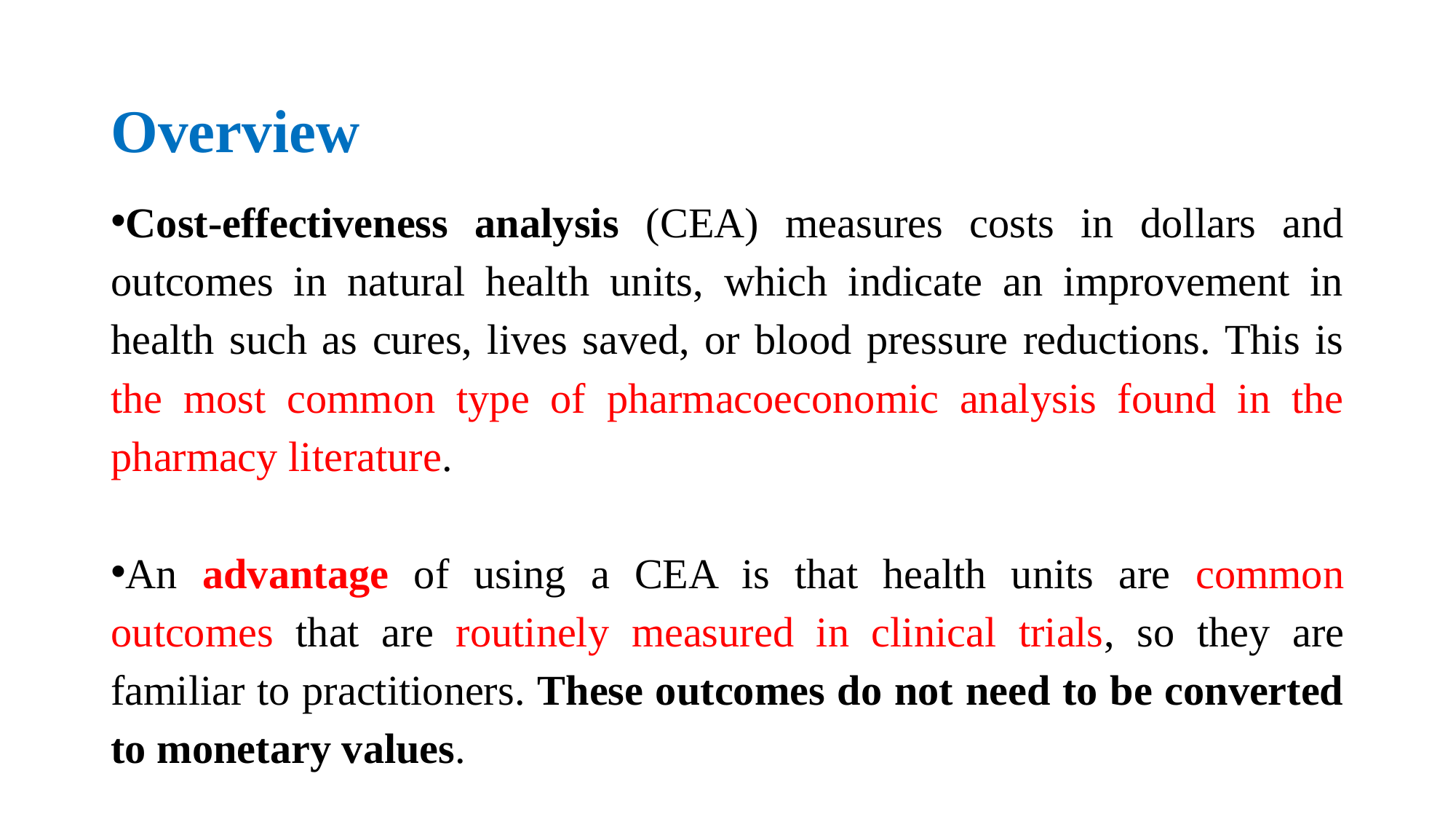

# Overview
Cost-effectiveness analysis (CEA) measures costs in dollars and outcomes in natural health units, which indicate an improvement in health such as cures, lives saved, or blood pressure reductions. This is the most common type of pharmacoeconomic analysis found in the pharmacy literature.

An advantage of using a CEA is that health units are common outcomes that are routinely measured in clinical trials, so they are familiar to practitioners. These outcomes do not need to be converted to monetary values.